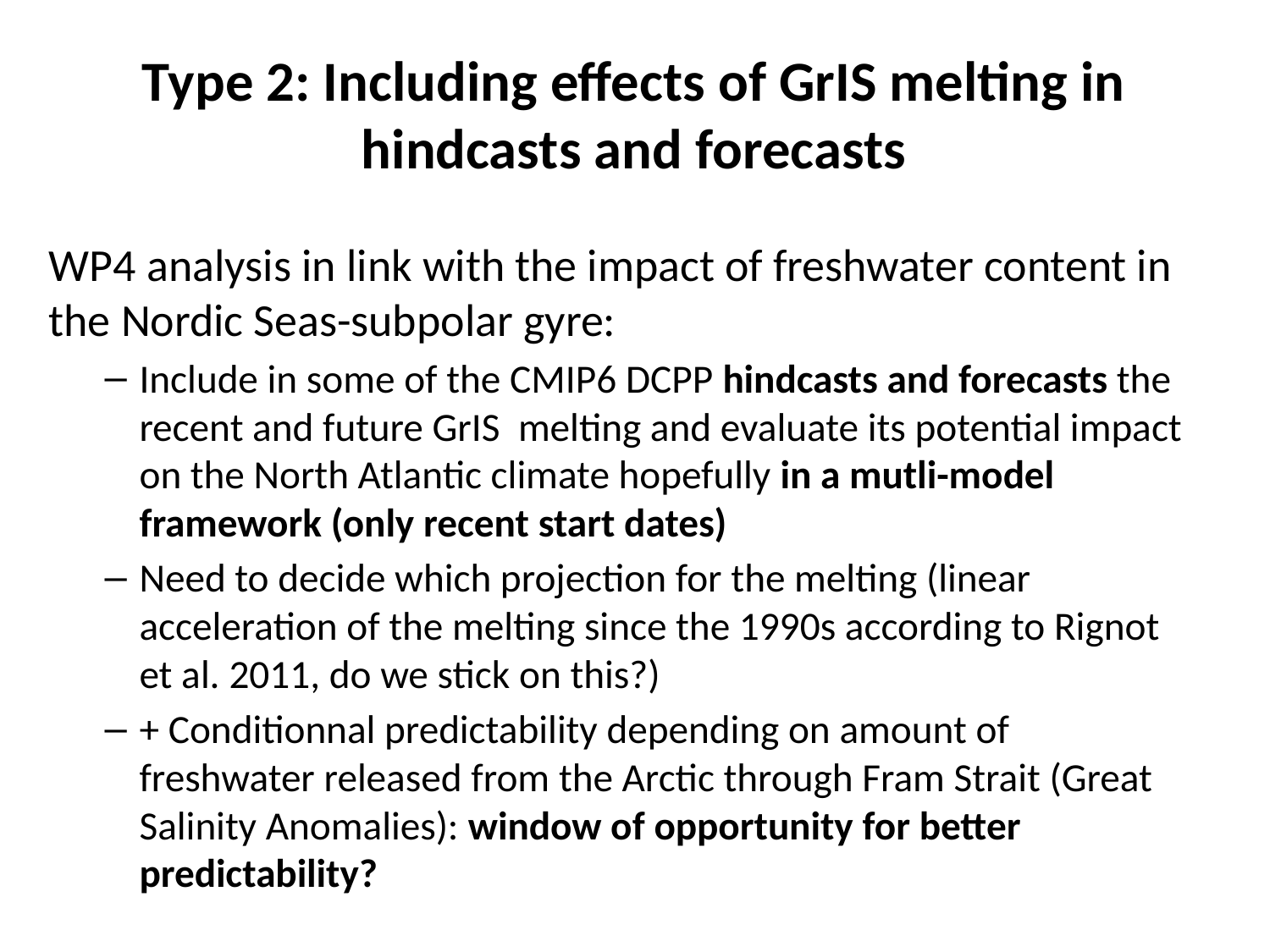

# Type 2: Including effects of GrIS melting in hindcasts and forecasts
WP4 analysis in link with the impact of freshwater content in the Nordic Seas-subpolar gyre:
Include in some of the CMIP6 DCPP hindcasts and forecasts the recent and future GrIS  melting and evaluate its potential impact on the North Atlantic climate hopefully in a mutli-model framework (only recent start dates)
Need to decide which projection for the melting (linear acceleration of the melting since the 1990s according to Rignot et al. 2011, do we stick on this?)
+ Conditionnal predictability depending on amount of freshwater released from the Arctic through Fram Strait (Great Salinity Anomalies): window of opportunity for better predictability?